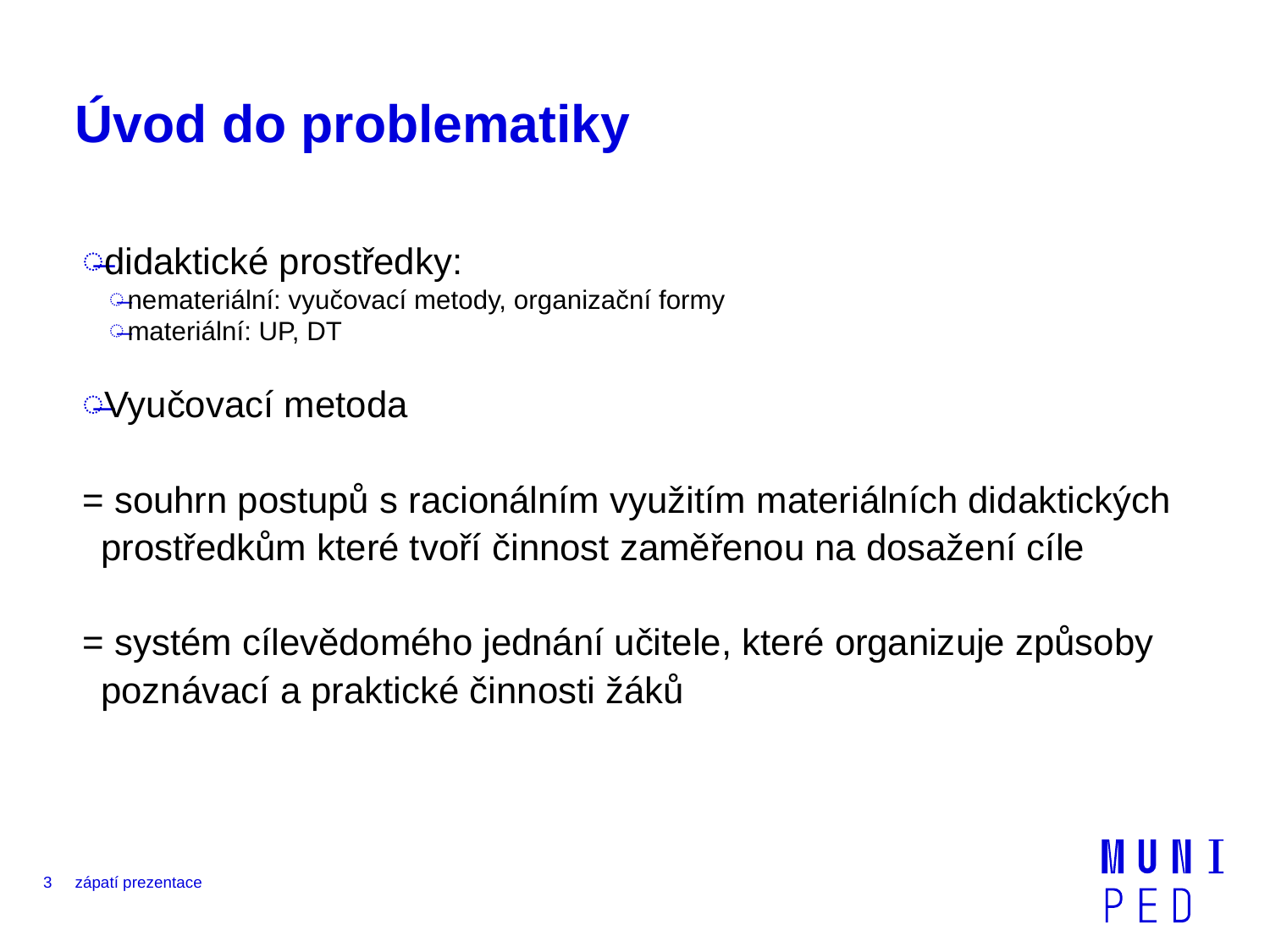

# Úvod do problematiky
didaktické prostředky:
nemateriální: vyučovací metody, organizační formy
materiální: UP, DT

Vyučovací metoda

= souhrn postupů s racionálním využitím materiálních didaktických prostředkům které tvoří činnost zaměřenou na dosažení cíle

= systém cílevědomého jednání učitele, které organizuje způsoby poznávací a praktické činnosti žáků
3
zápatí prezentace